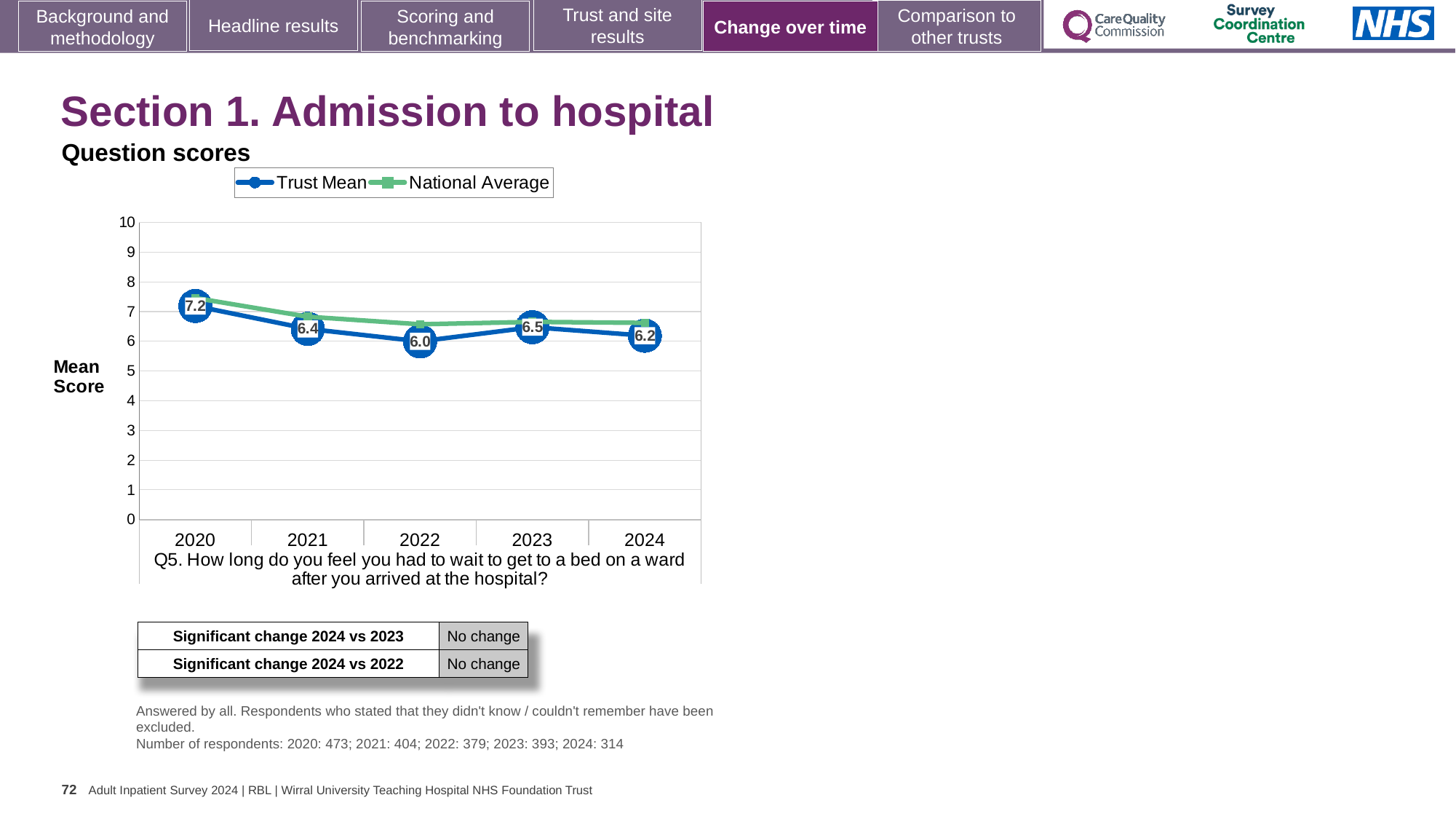

# Section 1. Admission to hospital
Question scores

### Chart

| Category | Trust Mean | National Average |
|---|---|---|
| 2020 | 7.188457251958874 | 7.457273073402416 |
| 2021 | 6.41981623725771 | 6.827494989170887 |
| 2022 | 5.99852983453003 | 6.573492528603937 |
| 2023 | 6.476315160825815 | 6.653871236163637 |
| 2024 | 6.189567124979735 | 6.621383500613002 |
| Significant change 2024 vs 2023 | No change |
| --- | --- |
| Significant change 2024 vs 2022 | No change |
Answered by all. Respondents who stated that they didn't know / couldn't remember have been excluded.
Number of respondents: 2020: 473; 2021: 404; 2022: 379; 2023: 393; 2024: 314

72